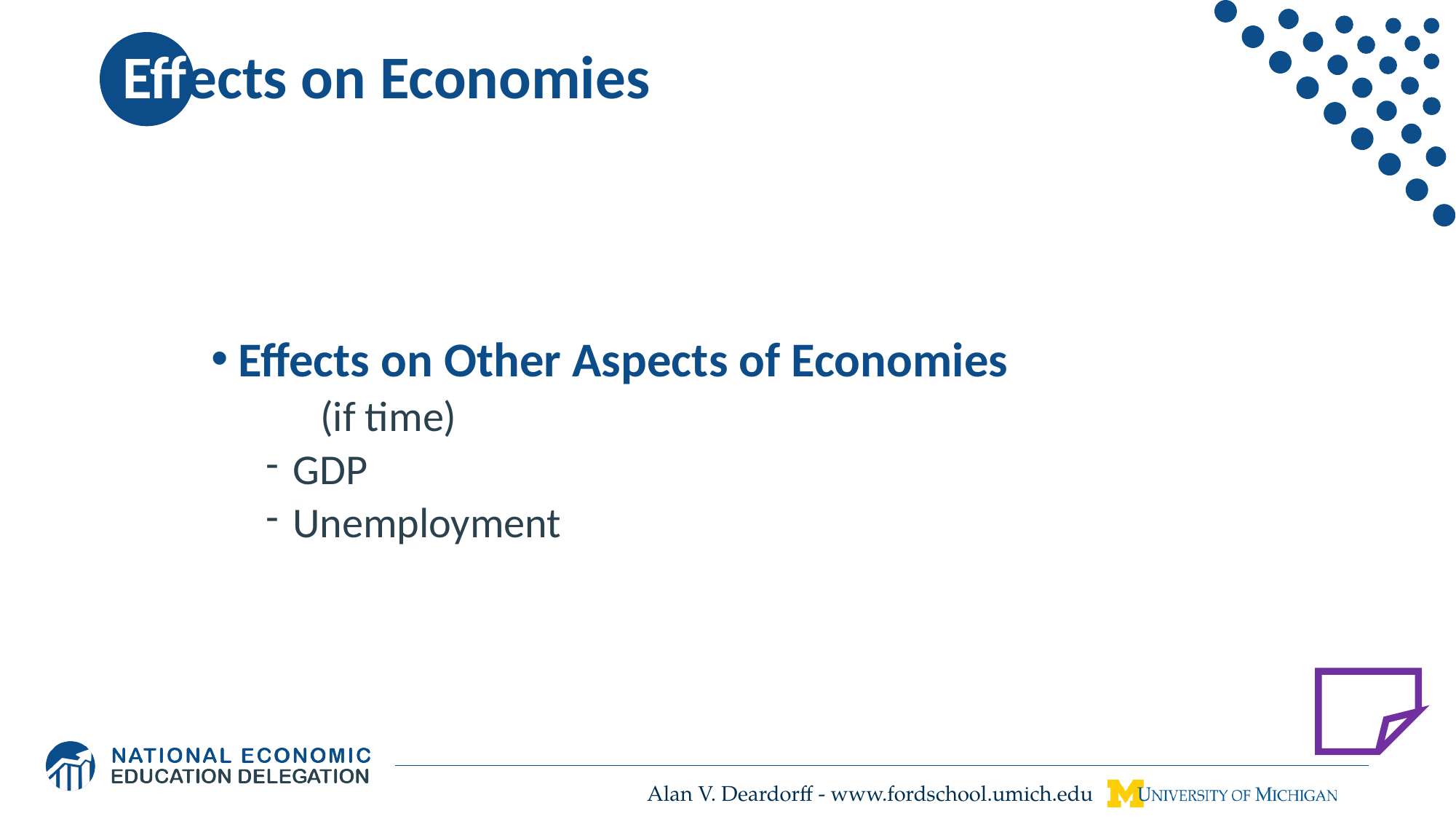

Effects on Economies
Effects on Other Aspects of Economies
(if time)
GDP
Unemployment